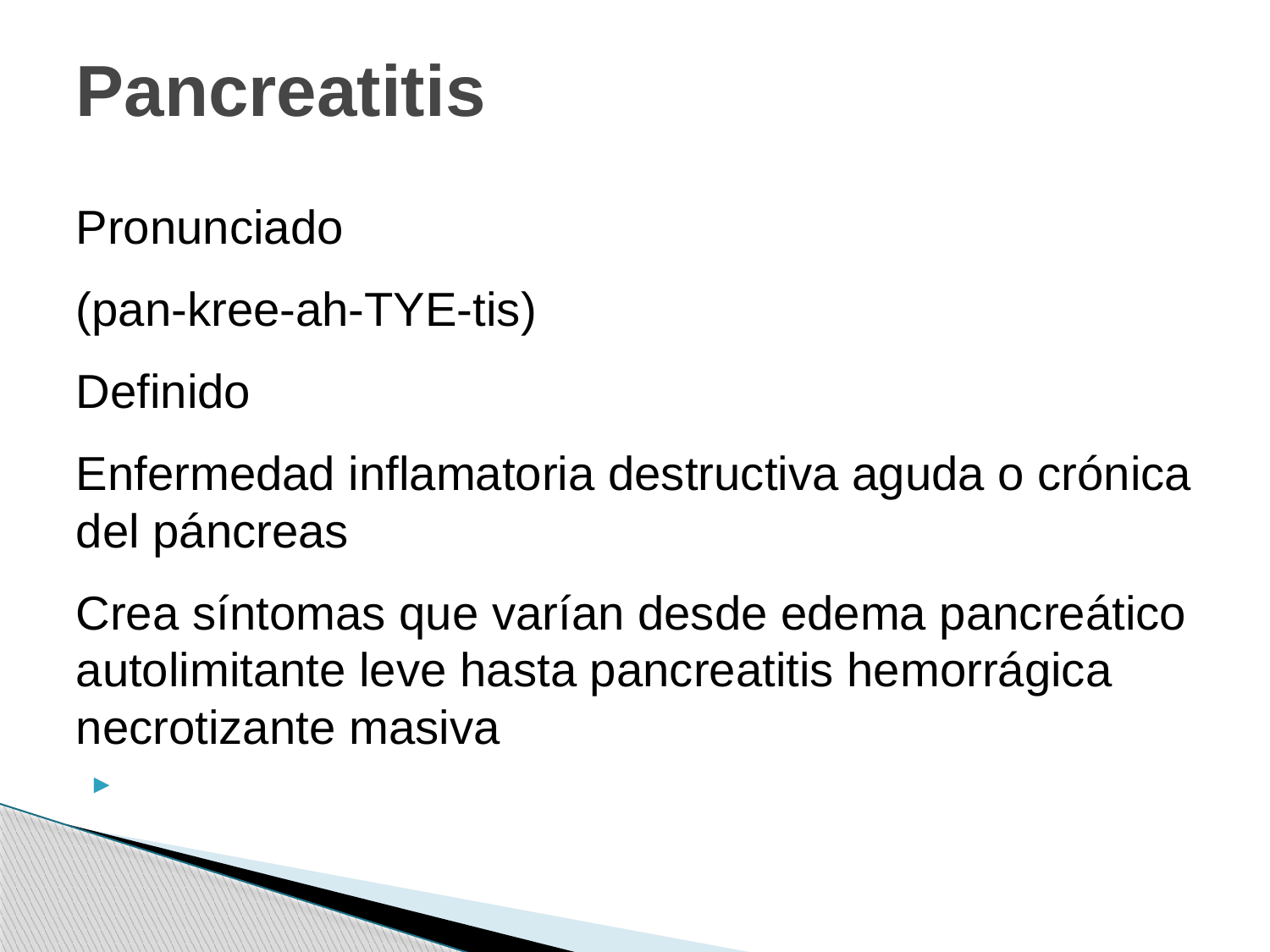

# Pancreatitis

Pronunciado
(pan-kree-ah-TYE-tis)
Definido
Enfermedad inflamatoria destructiva aguda o crónica del páncreas
Crea síntomas que varían desde edema pancreático autolimitante leve hasta pancreatitis hemorrágica necrotizante masiva